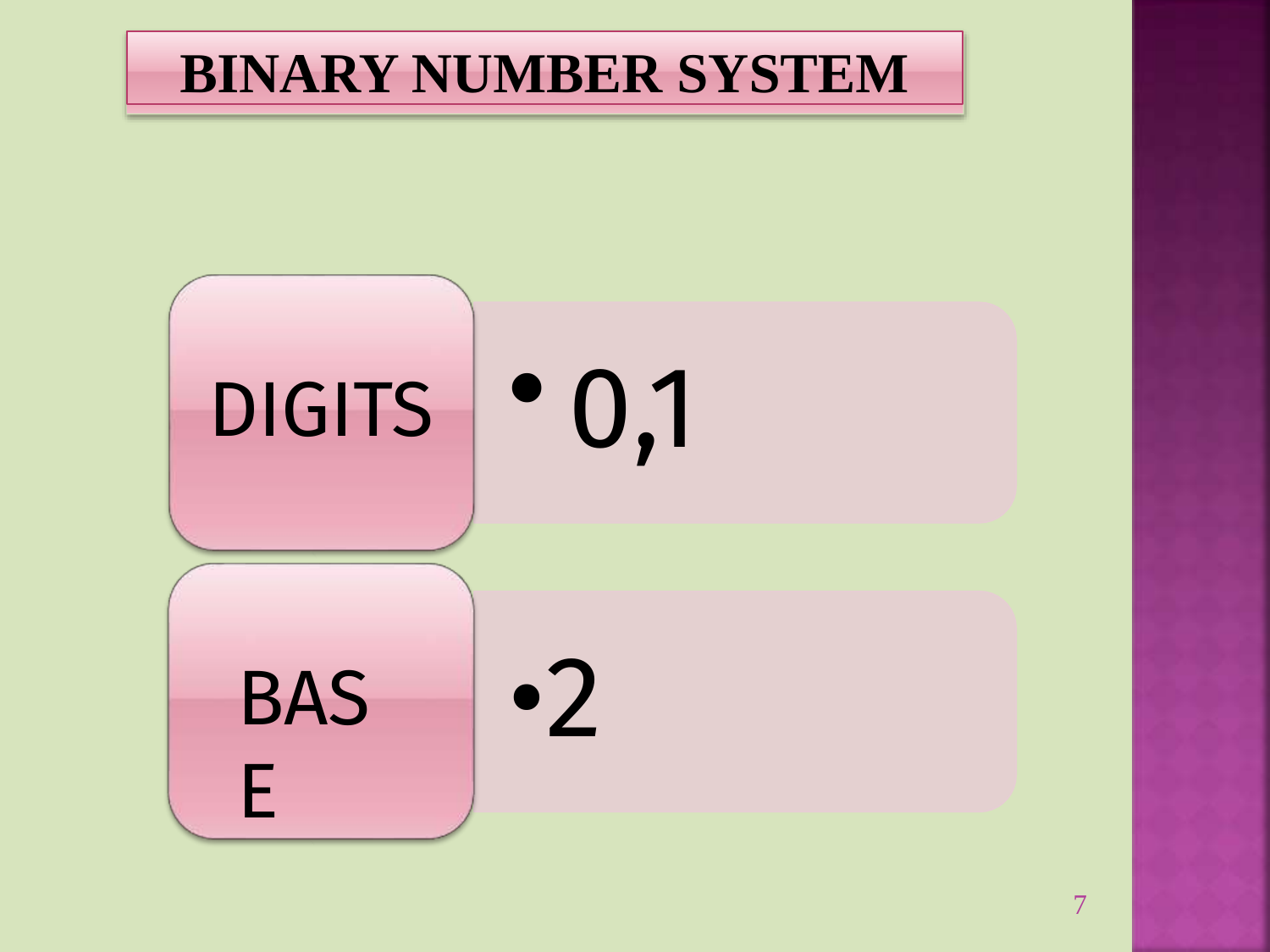

BINARY NUMBER SYSTEM

# 0,1
DIGITS

•2
BASE
7